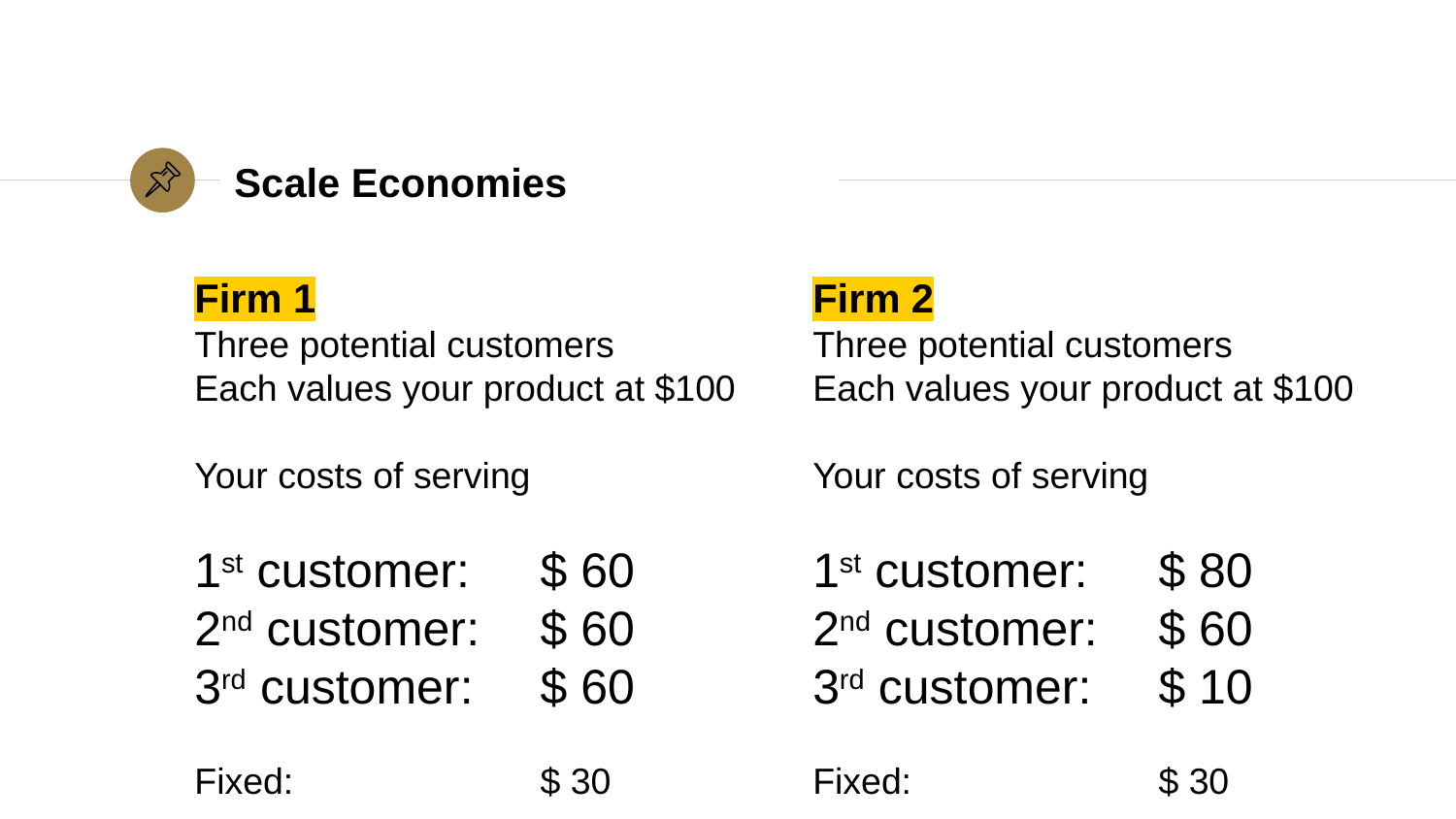

# Scale Economies

Firm 1
Three potential customers
Each values your product at $100

Your costs of serving

1st customer:	$ 60
2nd customer:	$ 60
3rd customer:	$ 60

Fixed: 		$ 30
Firm 2
Three potential customers
Each values your product at $100

Your costs of serving

1st customer:	$ 80
2nd customer:	$ 60
3rd customer:	$ 10

Fixed: 		$ 30